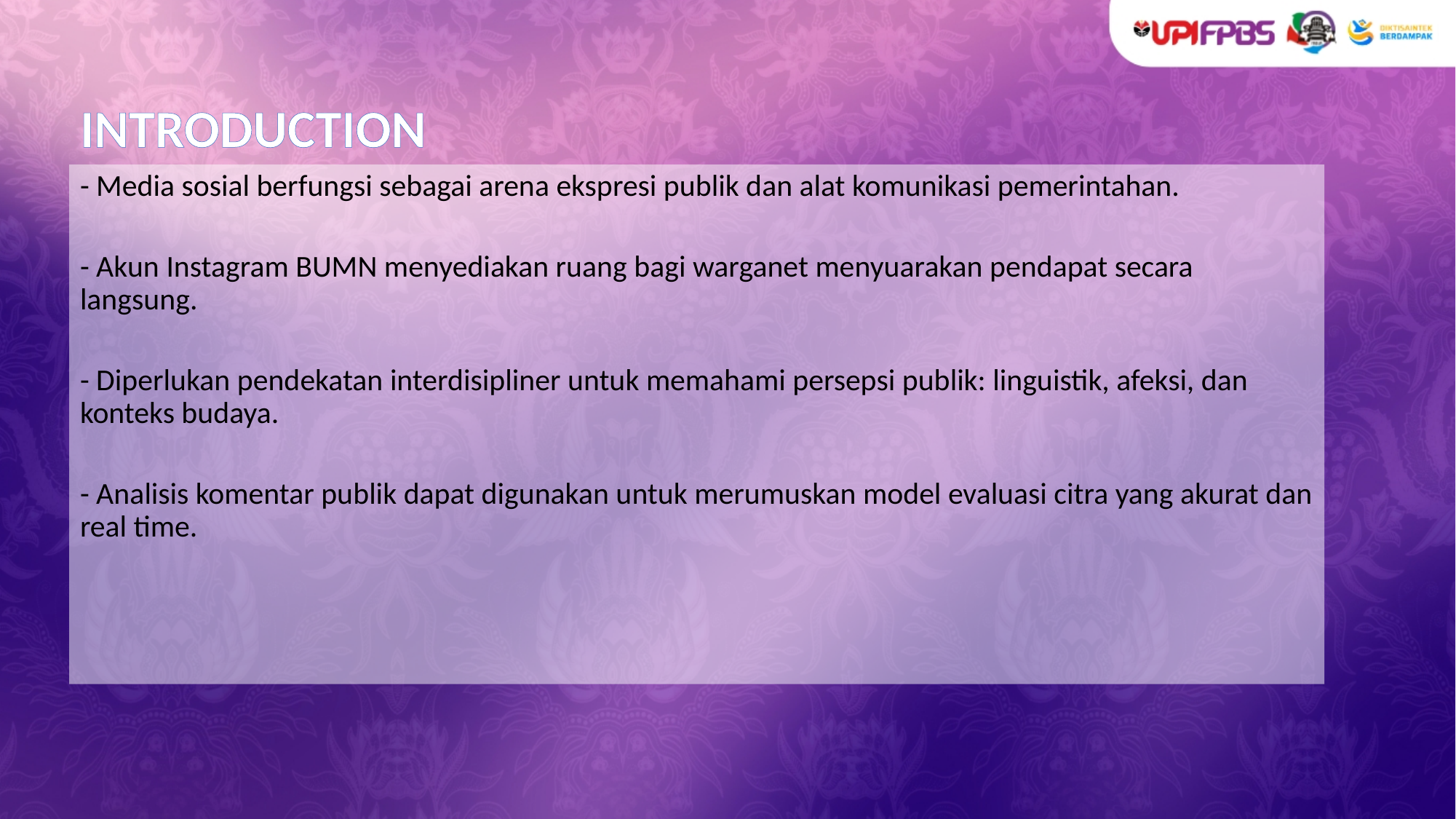

# INTRODUCTION
- Media sosial berfungsi sebagai arena ekspresi publik dan alat komunikasi pemerintahan.
- Akun Instagram BUMN menyediakan ruang bagi warganet menyuarakan pendapat secara langsung.
- Diperlukan pendekatan interdisipliner untuk memahami persepsi publik: linguistik, afeksi, dan konteks budaya.
- Analisis komentar publik dapat digunakan untuk merumuskan model evaluasi citra yang akurat dan real time.